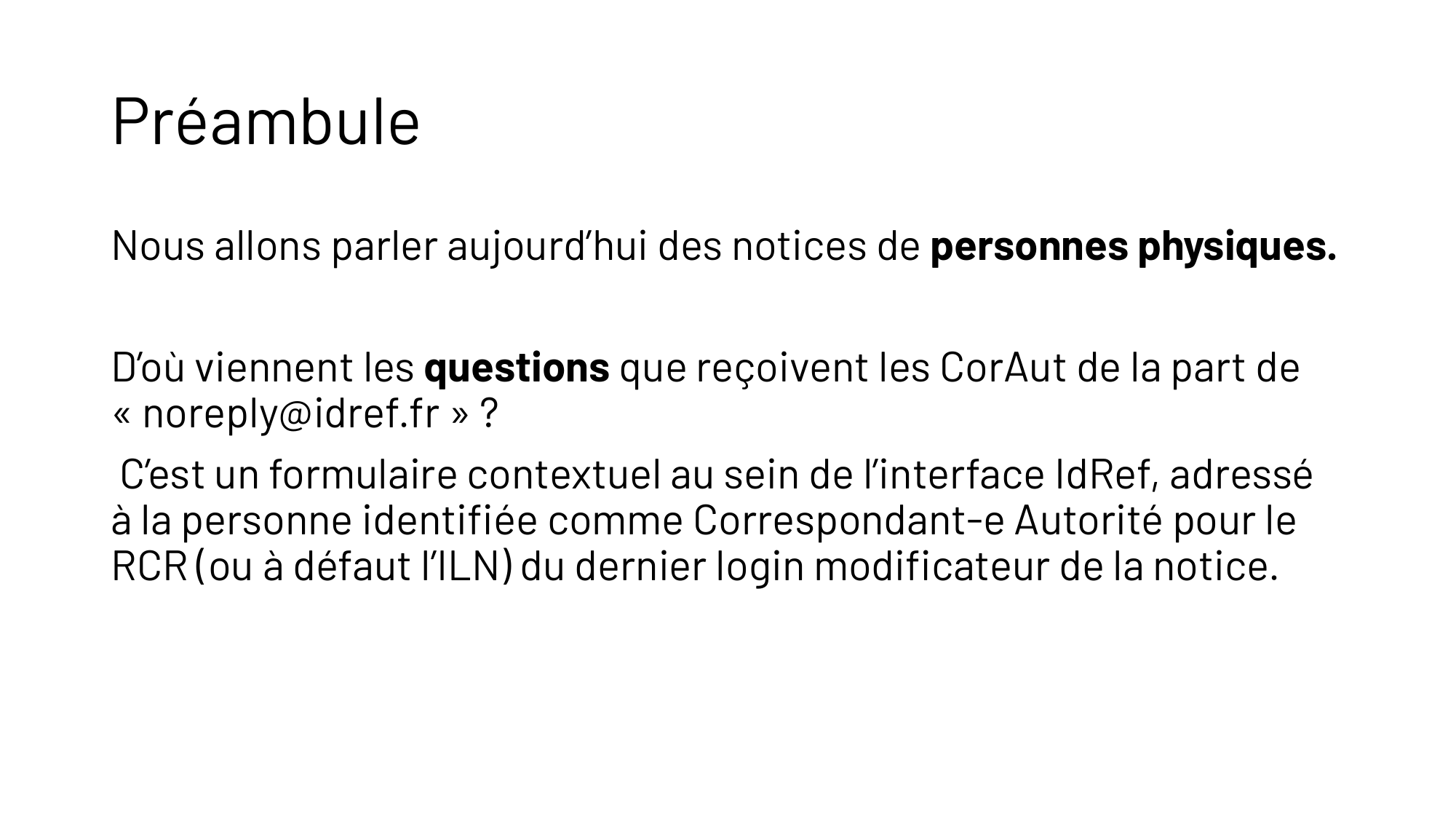

# Préambule
Nous allons parler aujourd’hui des notices de personnes physiques.

D’où viennent les questions que reçoivent les CorAut de la part de « noreply@idref.fr » ?
 C’est un formulaire contextuel au sein de l’interface IdRef, adressé à la personne identifiée comme Correspondant-e Autorité pour le RCR (ou à défaut l’ILN) du dernier login modificateur de la notice.